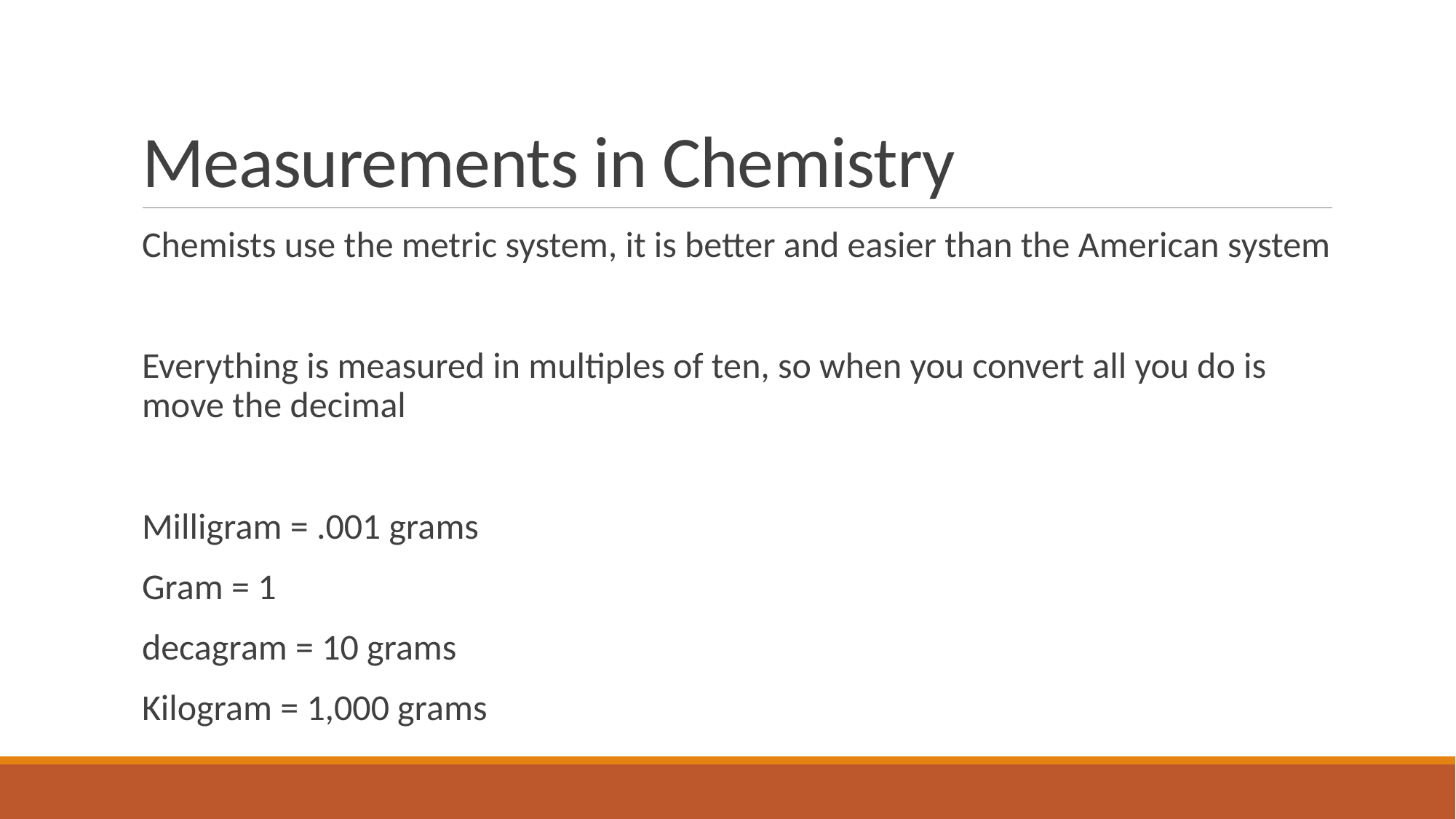

# Measurements in Chemistry
Chemists use the metric system, it is better and easier than the American system

Everything is measured in multiples of ten, so when you convert all you do is move the decimal

Milligram = .001 grams
Gram = 1
decagram = 10 grams
Kilogram = 1,000 grams